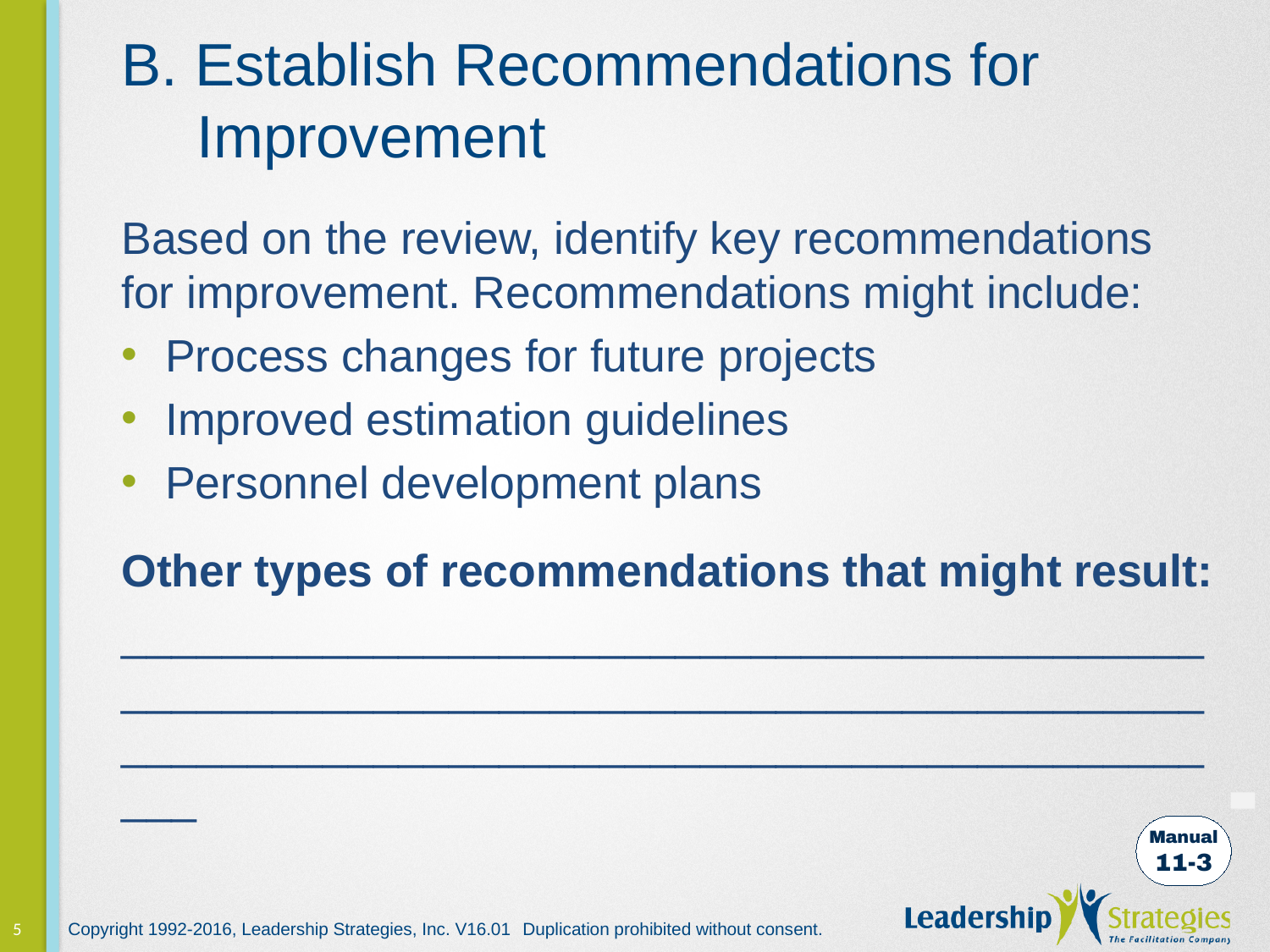

# B. Establish Recommendations for Improvement
Based on the review, identify key recommendations for improvement. Recommendations might include:
Process changes for future projects
Improved estimation guidelines
Personnel development plans

Other types of recommendations that might result:
____________________________________________________________________________________________________________________________________
-
Manual
11-3
5